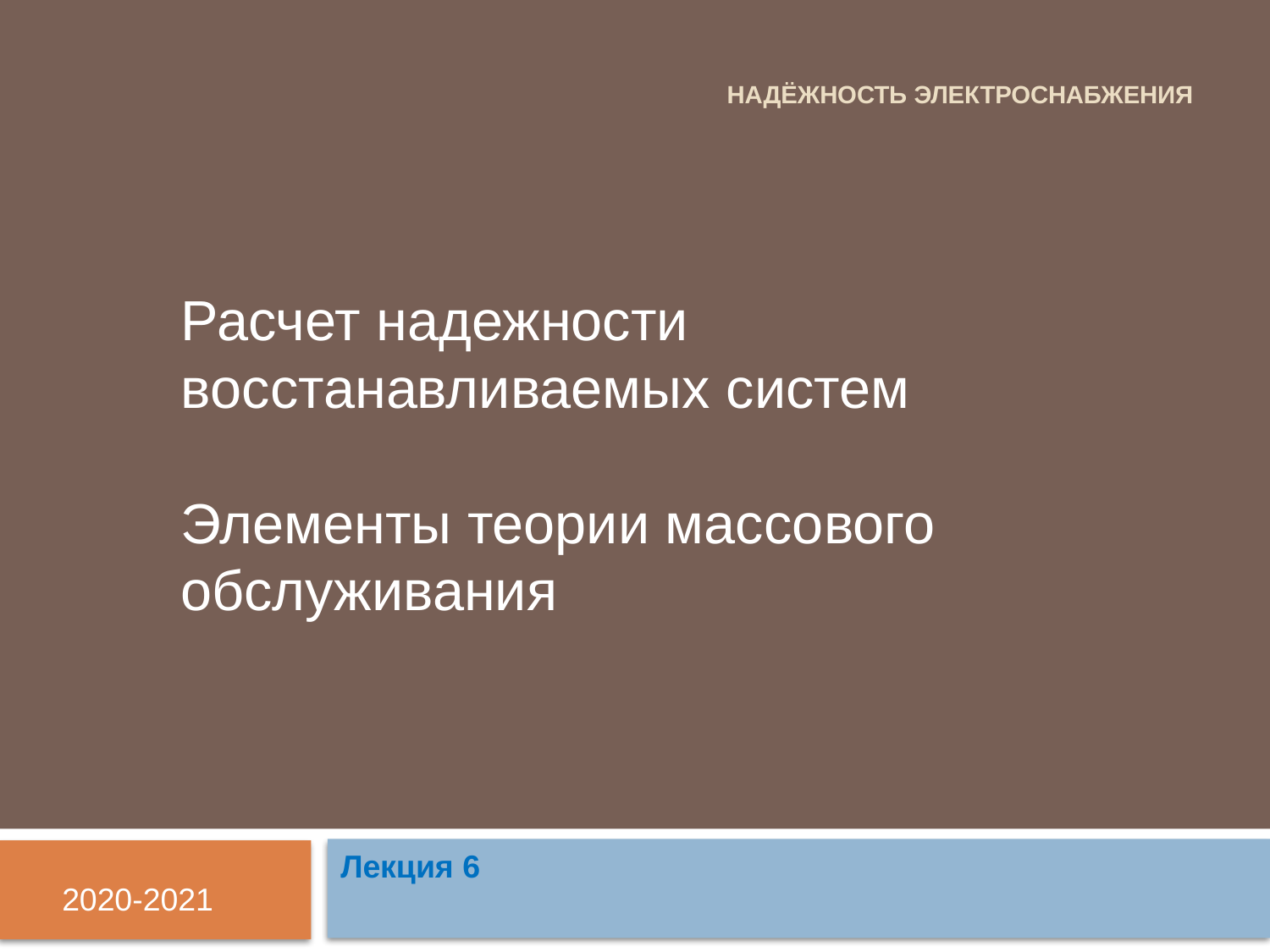

# Надёжность электроснабжения
Расчет надежности восстанавливаемых систем

Элементы теории массового обслуживания
Лекция 6

2020-2021